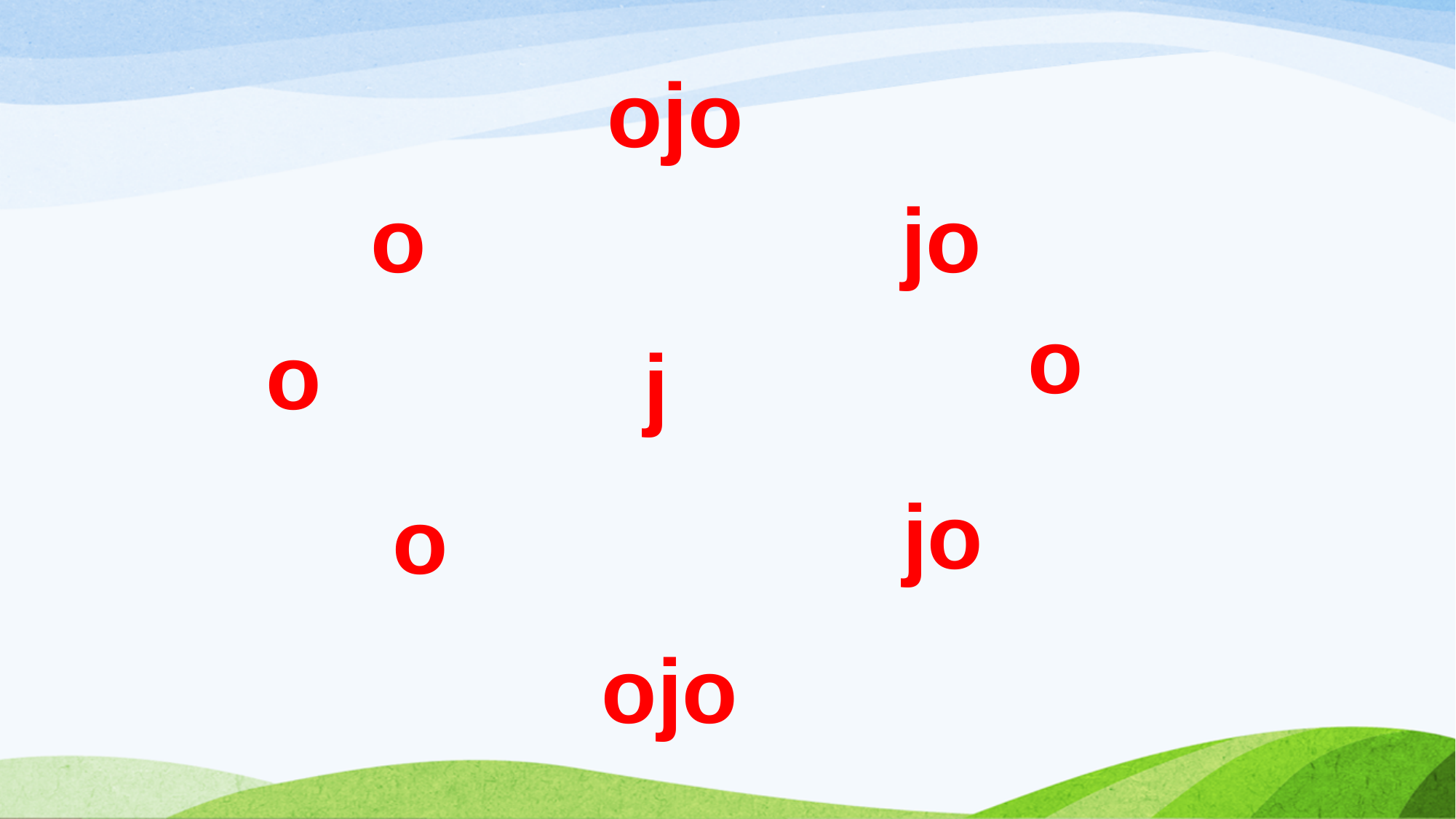

ojo
jo
o
o
o
j
jo
o
ojo